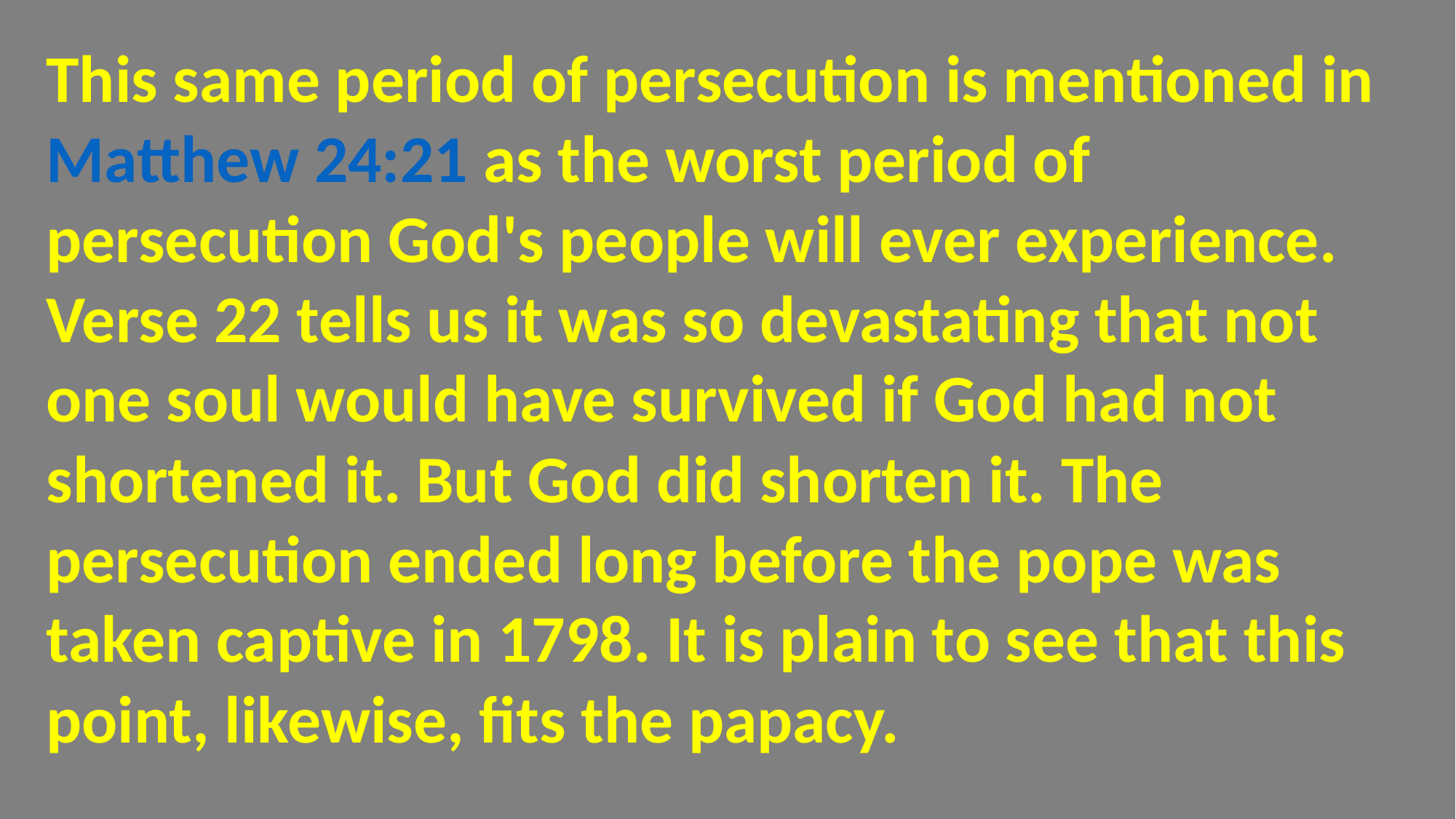

This same period of persecution is mentioned in Matthew 24:21 as the worst period of persecution God's people will ever experience. Verse 22 tells us it was so devastating that not one soul would have survived if God had not shortened it. But God did shorten it. The persecution ended long before the pope was taken captive in 1798. It is plain to see that this point, likewise, fits the papacy.